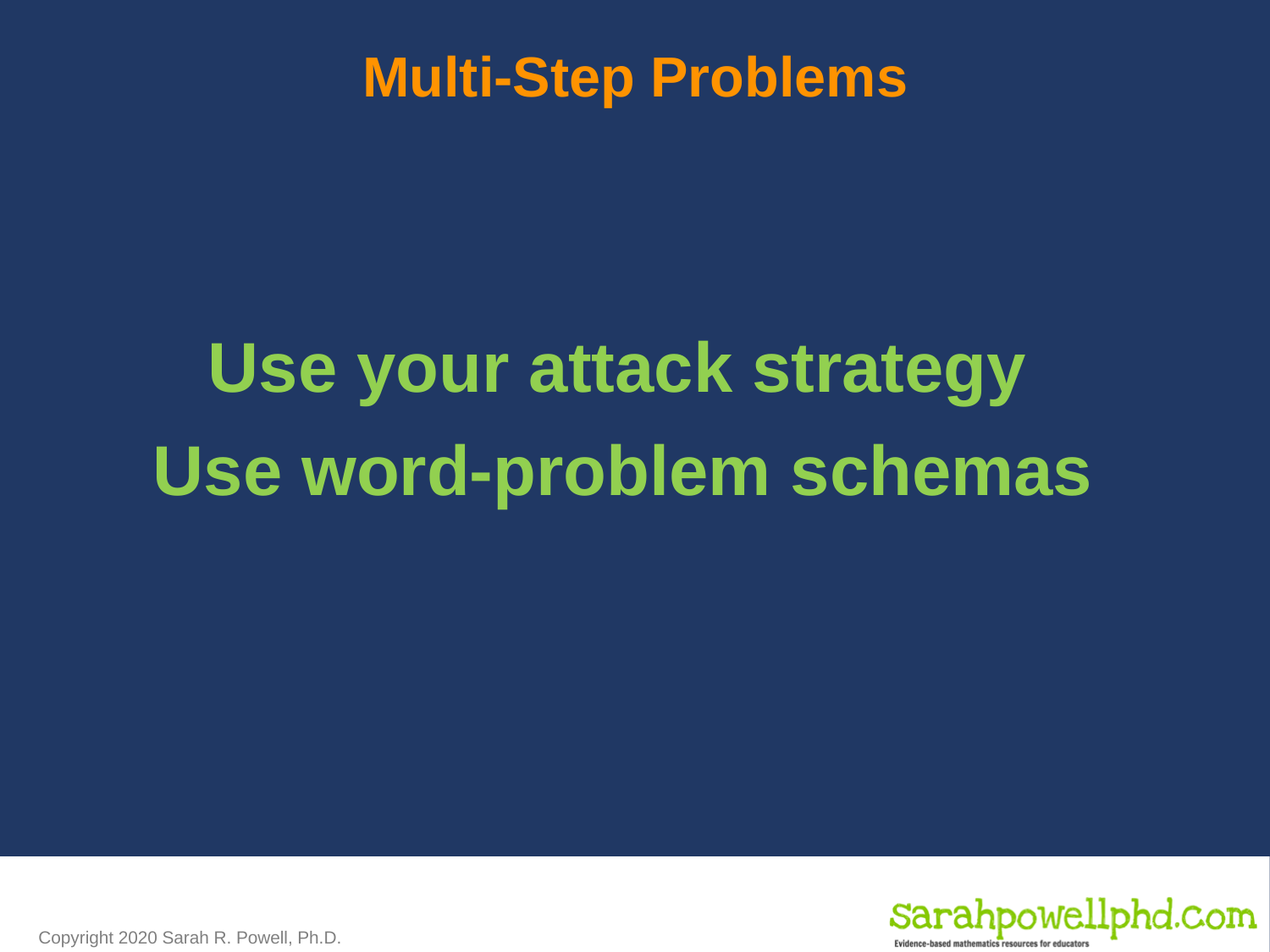

Multi-Step Problems
Use your attack strategy
Use word-problem schemas